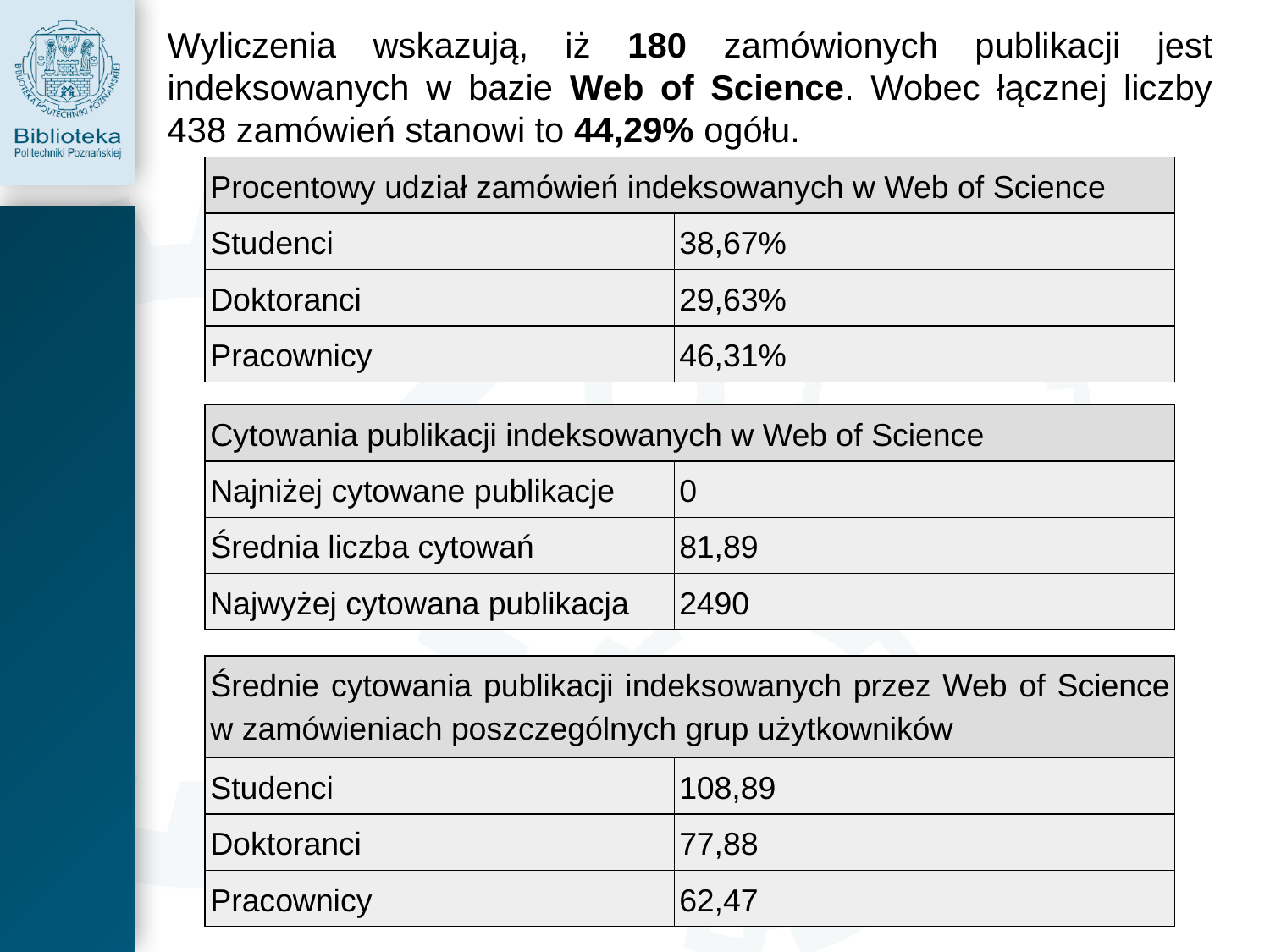

Wyliczenia wskazują, iż 180 zamówionych publikacji jest indeksowanych w bazie Web of Science. Wobec łącznej liczby 438 zamówień stanowi to 44,29% ogółu.
| Procentowy udział zamówień indeksowanych w Web of Science |  |
| --- | --- |
| Studenci | 38,67% |
| Doktoranci | 29,63% |
| Pracownicy | 46,31% |

| Cytowania publikacji indeksowanych w Web of Science |  |
| --- | --- |
| Najniżej cytowane publikacje | 0 |
| Średnia liczba cytowań | 81,89 |
| Najwyżej cytowana publikacja | 2490 |
| Średnie cytowania publikacji indeksowanych przez Web of Science w zamówieniach poszczególnych grup użytkowników |  |
| --- | --- |
| Studenci | 108,89 |
| Doktoranci | 77,88 |
| Pracownicy | 62,47 |